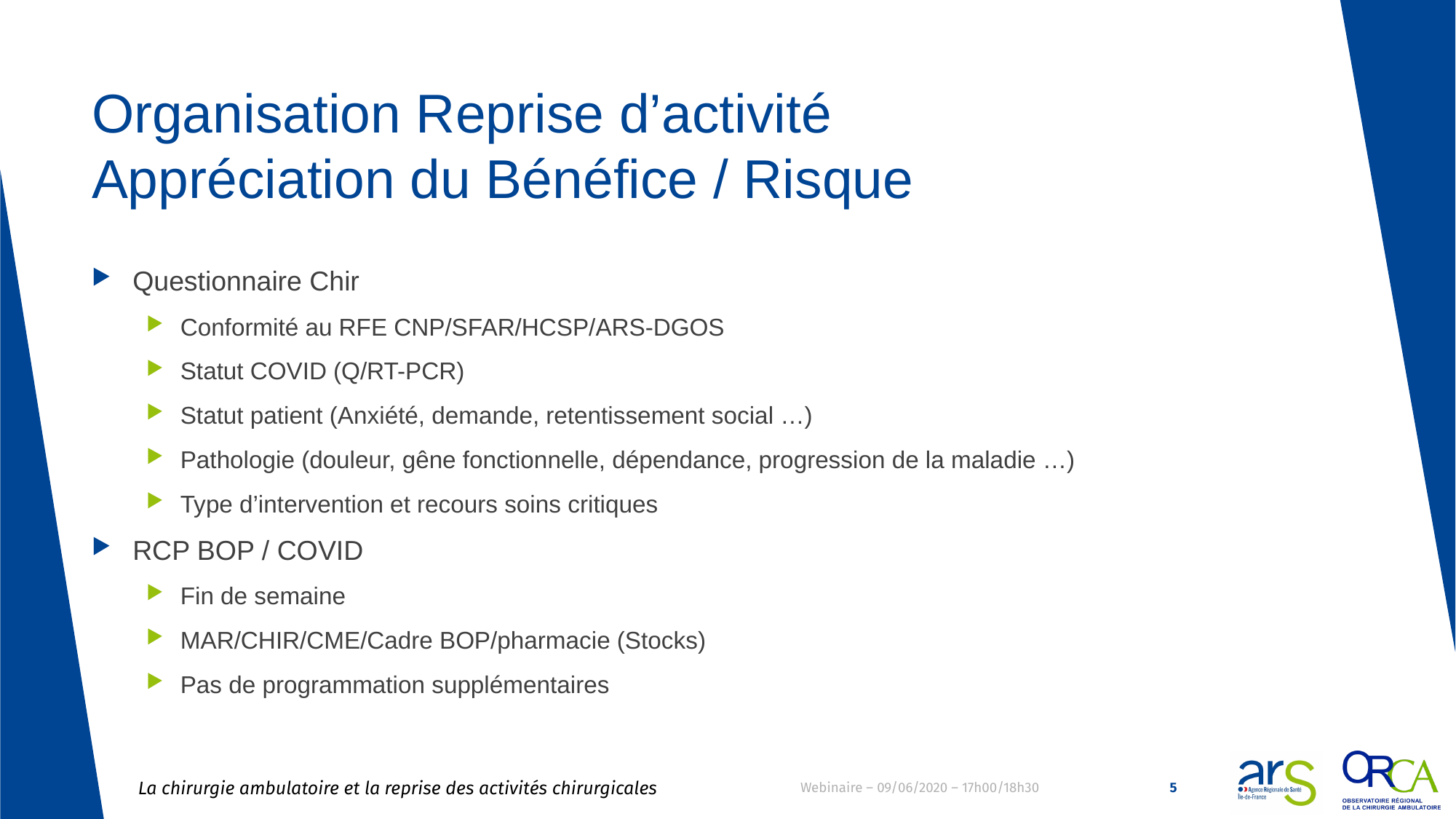

# Organisation Reprise d’activité Appréciation du Bénéfice / Risque
Questionnaire Chir
Conformité au RFE CNP/SFAR/HCSP/ARS-DGOS
Statut COVID (Q/RT-PCR)
Statut patient (Anxiété, demande, retentissement social …)
Pathologie (douleur, gêne fonctionnelle, dépendance, progression de la maladie …)
Type d’intervention et recours soins critiques
RCP BOP / COVID
Fin de semaine
MAR/CHIR/CME/Cadre BOP/pharmacie (Stocks)
Pas de programmation supplémentaires

La chirurgie ambulatoire et la reprise des activités chirurgicales
Webinaire – 09/06/2020 – 17h00/18h30
5